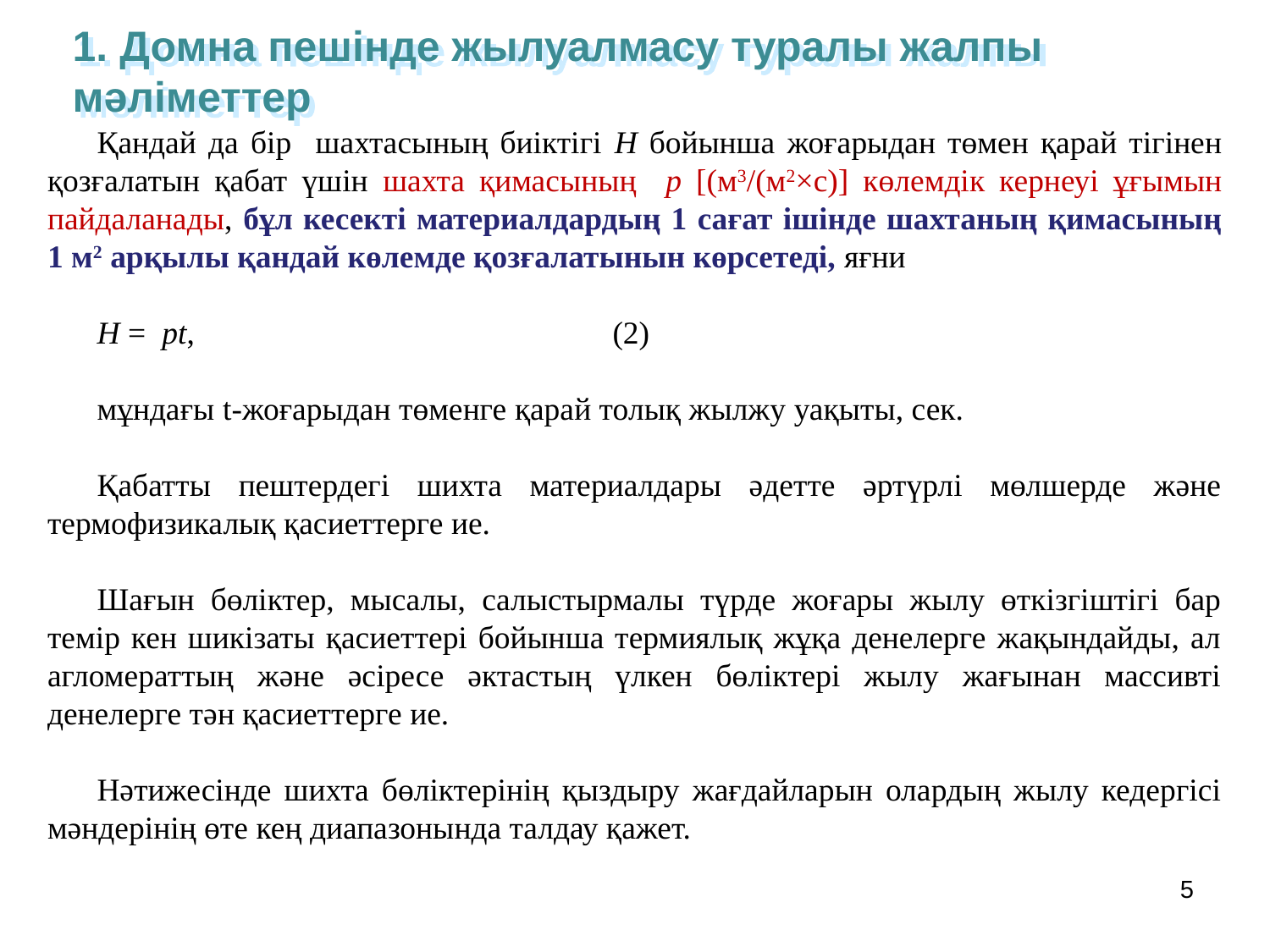

1. Домна пешінде жылуалмасу туралы жалпы мәліметтер
Қандай да бір  шахтасының биіктігі H бойынша жоғарыдан төмен қарай тігінен қозғалатын қабат үшін шахта қимасының  р [(м3/(м2×с)] көлемдік кернеуі ұғымын пайдаланады, бұл кесекті материалдардың 1 сағат ішінде шахтаның қимасының 1 м2 арқылы қандай көлемде қозғалатынын көрсетеді, яғни

Н =  рt,                                                    (2)

мұндағы t-жоғарыдан төменге қарай толық жылжу уақыты, сек.

Қабатты пештердегі шихта материалдары әдетте әртүрлі мөлшерде және термофизикалық қасиеттерге ие.

Шағын бөліктер, мысалы, салыстырмалы түрде жоғары жылу өткізгіштігі бар темір кен шикізаты қасиеттері бойынша термиялық жұқа денелерге жақындайды, ал агломераттың және әсіресе әктастың үлкен бөліктері жылу жағынан массивті денелерге тән қасиеттерге ие.

Нәтижесінде шихта бөліктерінің қыздыру жағдайларын олардың жылу кедергісі мәндерінің өте кең диапазонында талдау қажет.

5